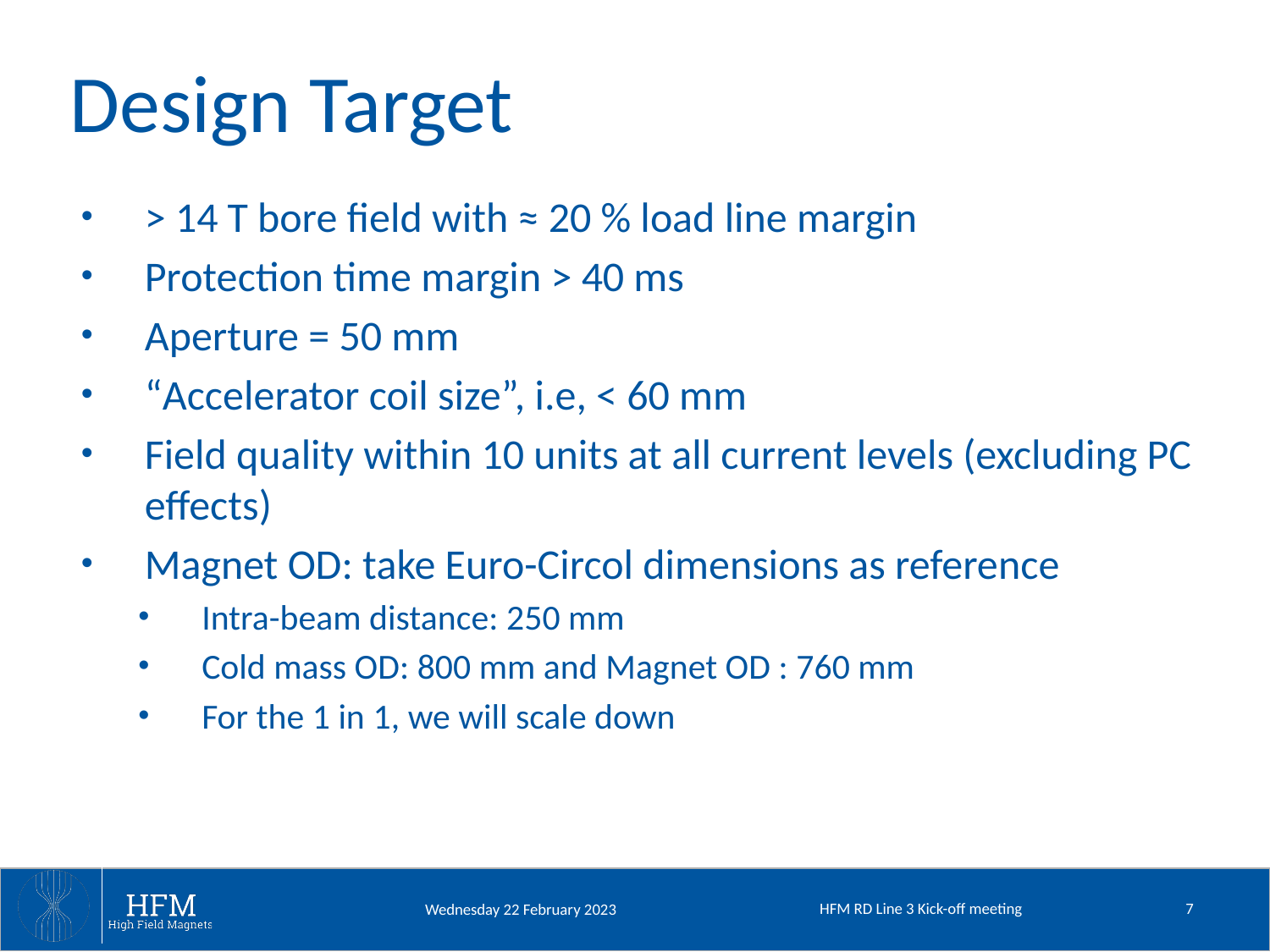

# Design Target
> 14 T bore field with ≈ 20 % load line margin
Protection time margin > 40 ms
Aperture = 50 mm
“Accelerator coil size”, i.e, < 60 mm
Field quality within 10 units at all current levels (excluding PC effects)
Magnet OD: take Euro-Circol dimensions as reference
Intra-beam distance: 250 mm
Cold mass OD: 800 mm and Magnet OD : 760 mm
For the 1 in 1, we will scale down
HFM RD Line 3 Kick-off meeting
7
Wednesday 22 February 2023